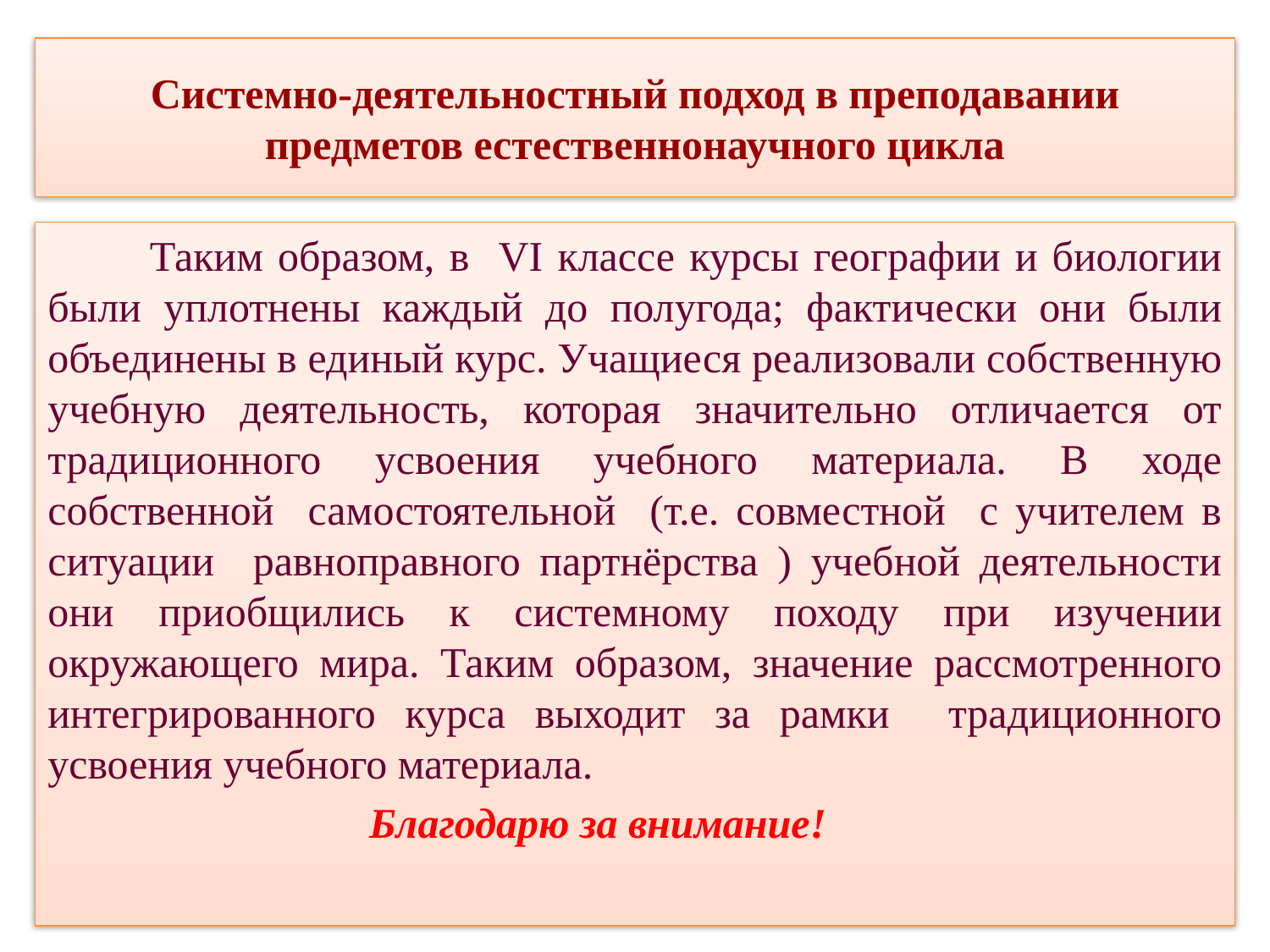

# Системно-деятельностный подход в преподавании предметов естественнонаучного цикла
       Таким образом, в  VI классе курсы географии и биологии были уплотнены каждый до полугода; фактически они были объединены в единый курс. Учащиеся реализовали собственную учебную деятельность, которая значительно отличается от традиционного усвоения учебного материала. В ходе собственной  самостоятельной  (т.е. совместной  с учителем в ситуации  равноправного партнёрства ) учебной деятельности они приобщились к системному походу при изучении окружающего мира. Таким образом, значение рассмотренного интегрированного курса выходит за рамки  традиционного усвоения учебного материала.
Благодарю за внимание!